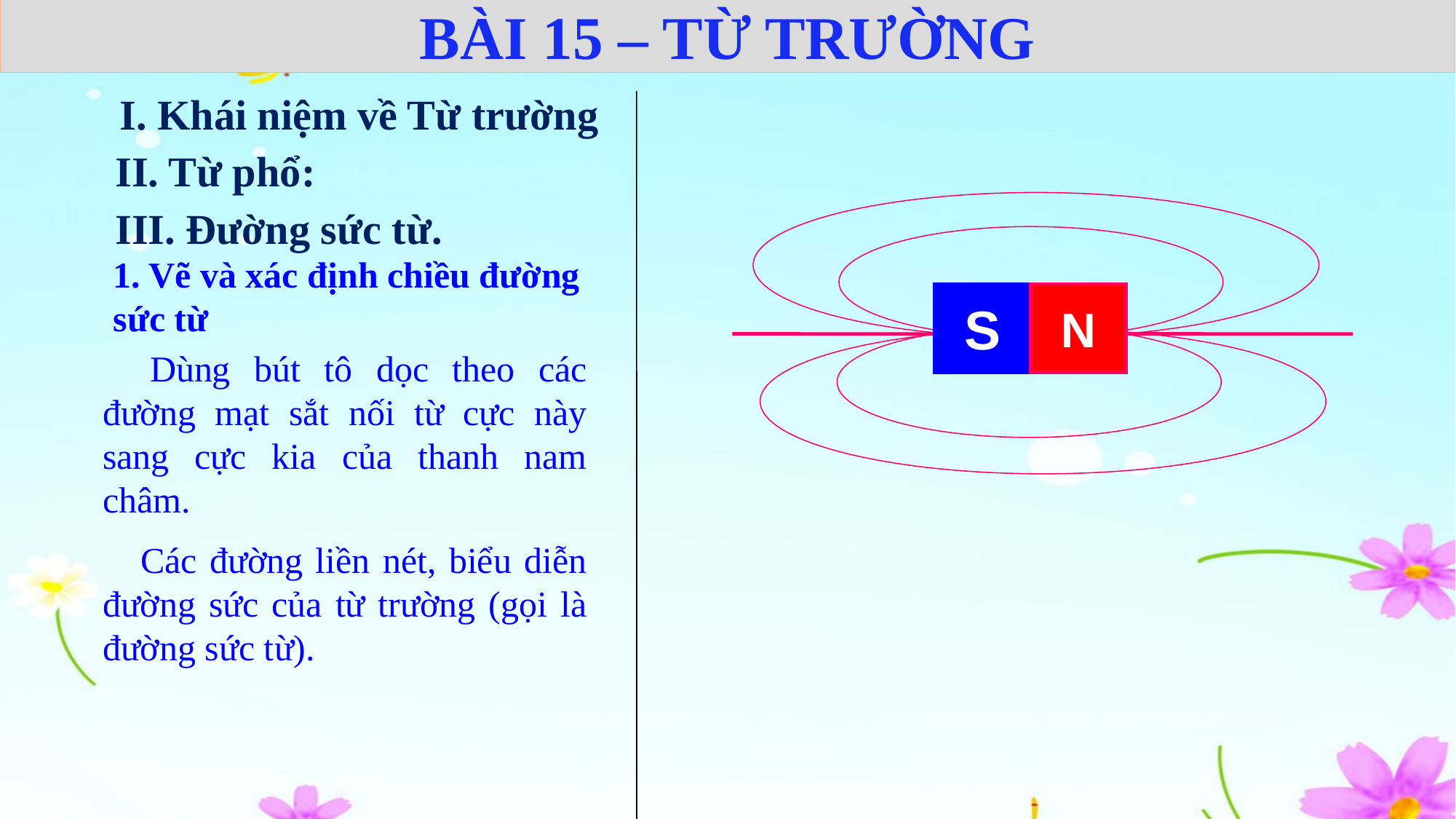

BÀI 15 – TỪ TRƯỜNG
I. Khái niệm về Từ trường

II. Từ phổ:

S
N
III. Đường sức từ.
1. Vẽ và xác định chiều đường sức từ
  Dùng bút tô dọc theo các đường mạt sắt nối từ cực này sang cực kia của thanh nam châm.

   Các đường liền nét, biểu diễn đường sức của từ trường (gọi là đường sức từ).